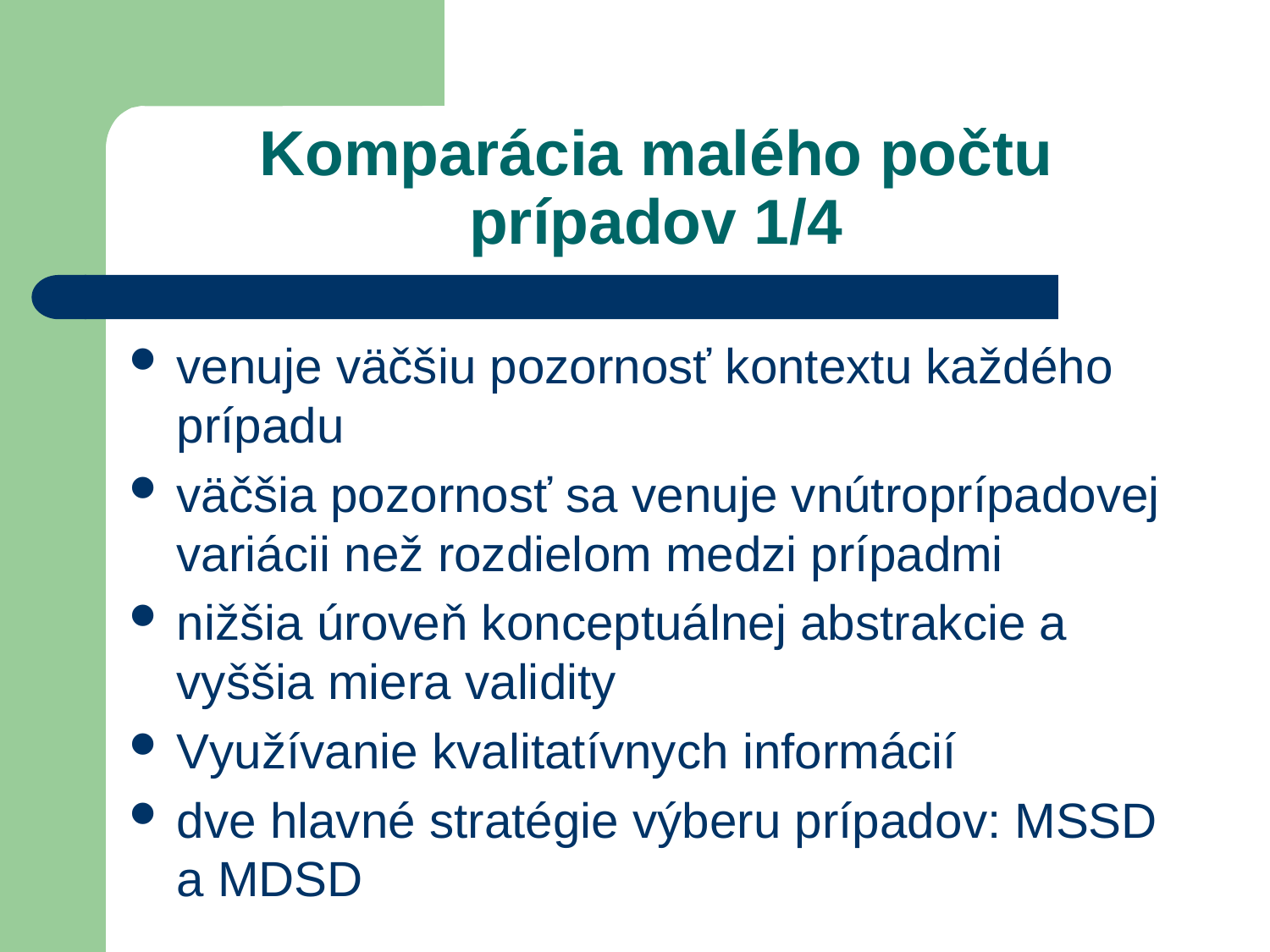

# Komparácia malého počtu prípadov 1/4
venuje väčšiu pozornosť kontextu každého prípadu
väčšia pozornosť sa venuje vnútroprípadovej variácii než rozdielom medzi prípadmi
nižšia úroveň konceptuálnej abstrakcie a vyššia miera validity
Využívanie kvalitatívnych informácií
dve hlavné stratégie výberu prípadov: MSSD a MDSD